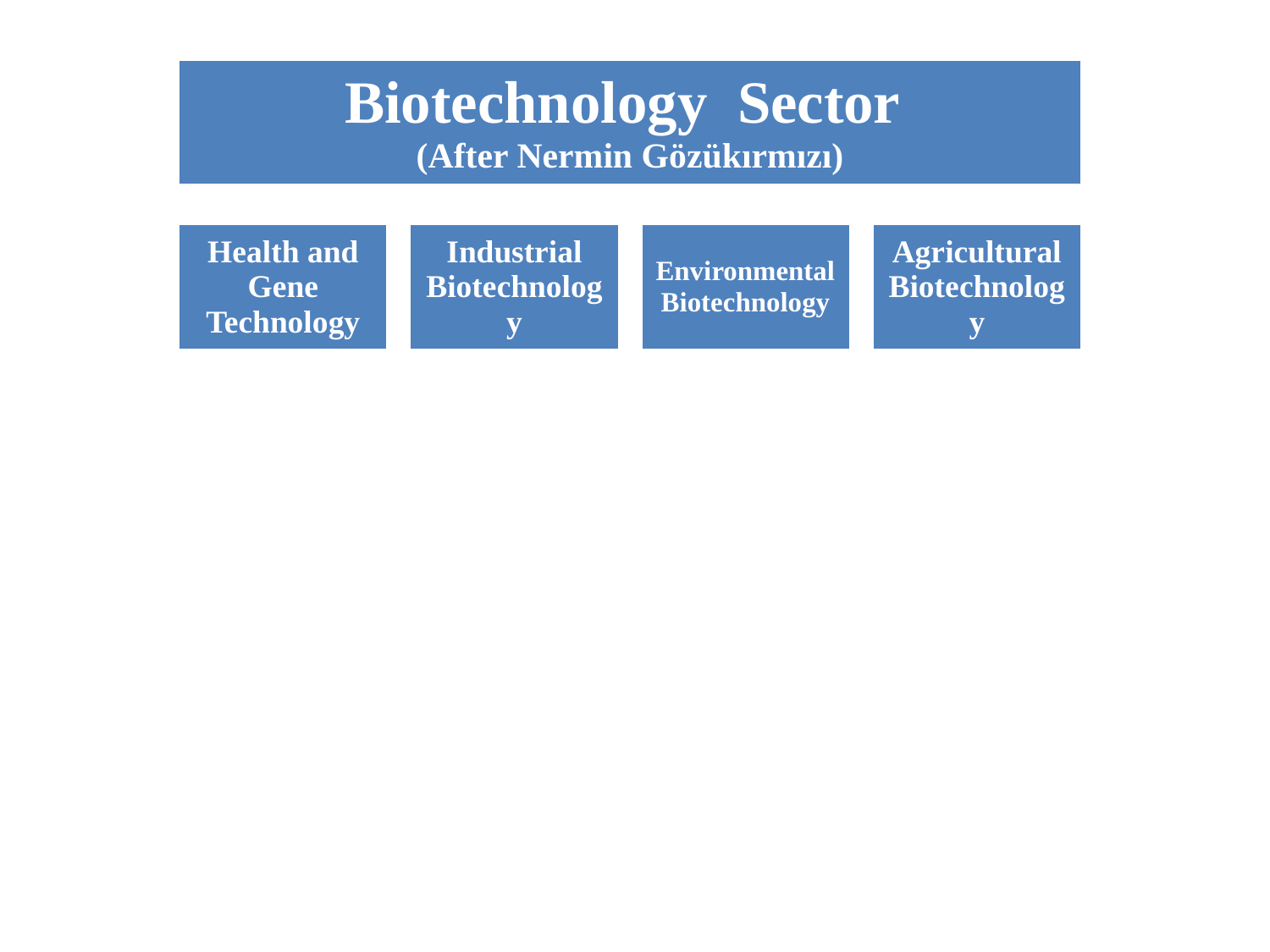

6
Biotechnology  Sector
(After Nermin Gözükırmızı)
Health and Gene Technology
Environmental Biotechnology
Agricultural Biotechnology
Industrial Biotechnology